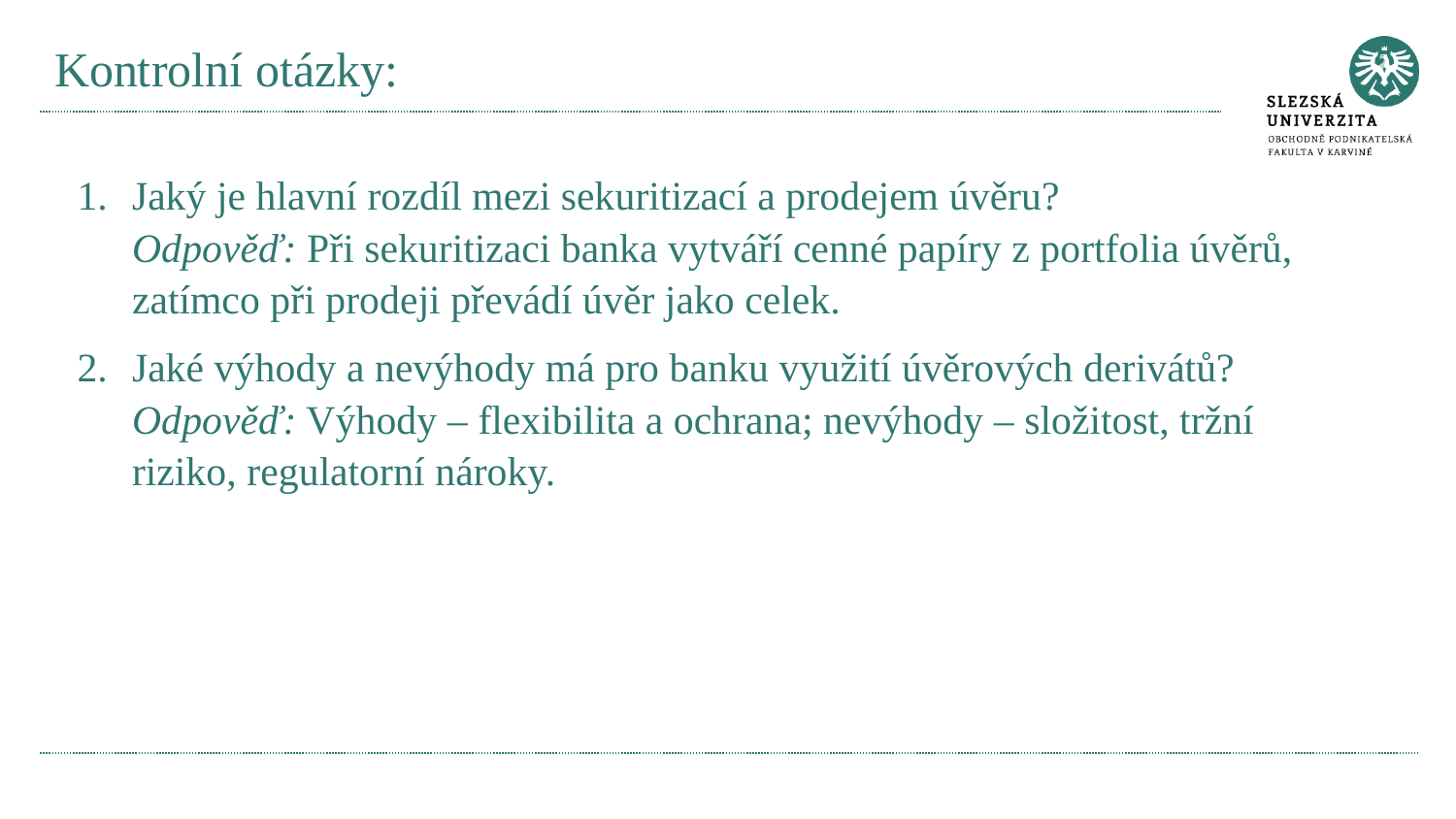

# Kontrolní otázky:
Jaký je hlavní rozdíl mezi sekuritizací a prodejem úvěru?
Odpověď: Při sekuritizaci banka vytváří cenné papíry z portfolia úvěrů, zatímco při prodeji převádí úvěr jako celek.
Jaké výhody a nevýhody má pro banku využití úvěrových derivátů?
Odpověď: Výhody – flexibilita a ochrana; nevýhody – složitost, tržní riziko, regulatorní nároky.